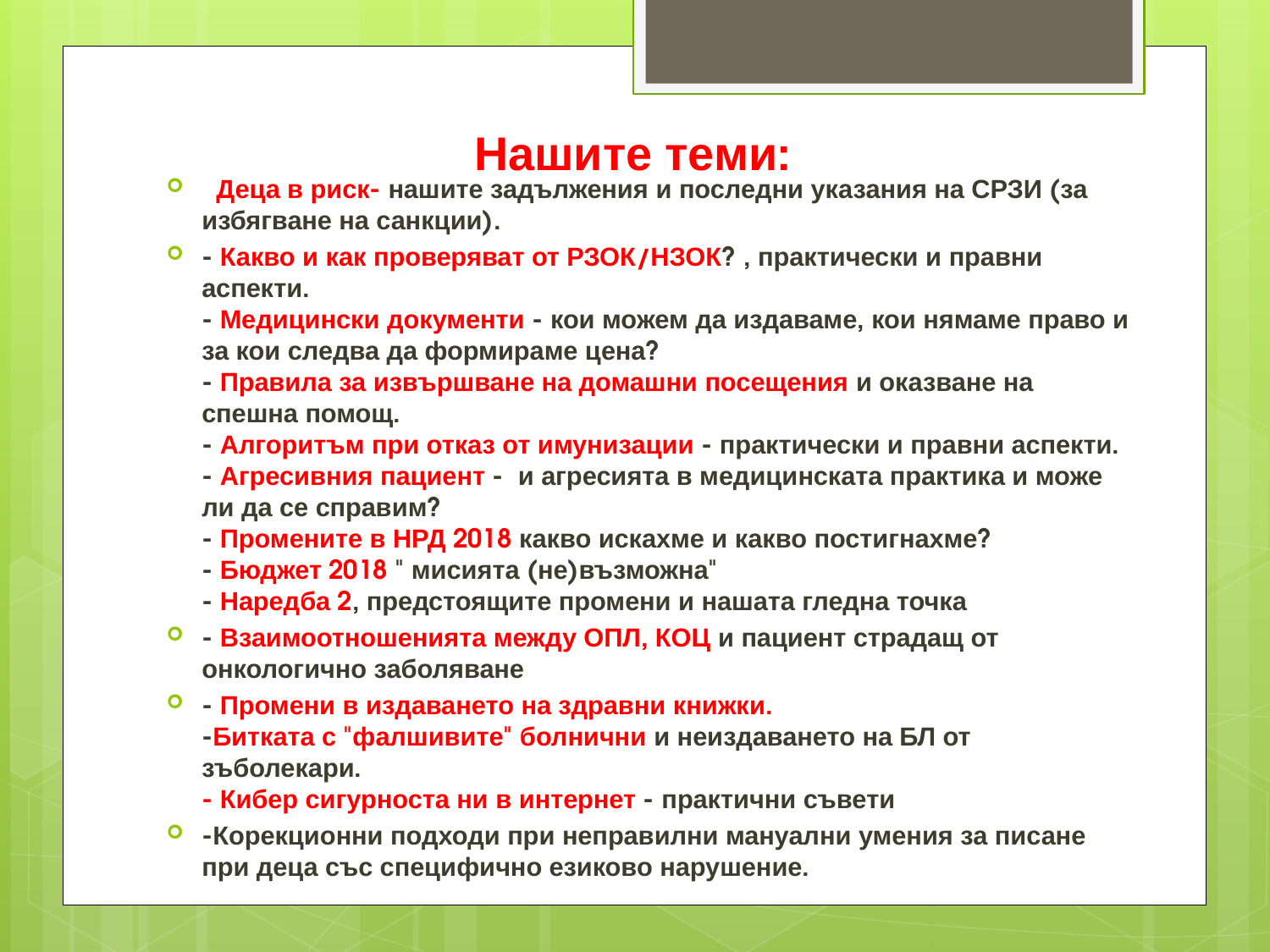

# Нашите теми:
  Деца в риск- нашите задължения и последни указания на СРЗИ (за избягване на санкции).
- Какво и как проверяват от РЗОК/НЗОК? , практически и правни аспекти.
- Медицински документи - кои можем да издаваме, кои нямаме право и за кои следва да формираме цена?
- Правила за извършване на домашни посещения и оказване на спешна помощ.
- Алгоритъм при отказ от имунизации - практически и правни аспекти.
- Агресивния пациент -  и агресията в медицинската практика и може ли да се справим?
- Промените в НРД 2018 какво искахме и какво постигнахме?
- Бюджет 2018 " мисията (не)възможна" 
- Наредба 2, предстоящите промени и нашата гледна точка
- Взаимоотношенията между ОПЛ, КОЦ и пациент страдащ от онкологично заболяване
- Промени в издаването на здравни книжки.
-Битката с "фалшивите" болнични и неиздаването на БЛ от зъболекари.
- Кибер сигурноста ни в интернет - практични съвети
-Корекционни подходи при неправилни мануални умения за писане при деца със специфично езиково нарушение.